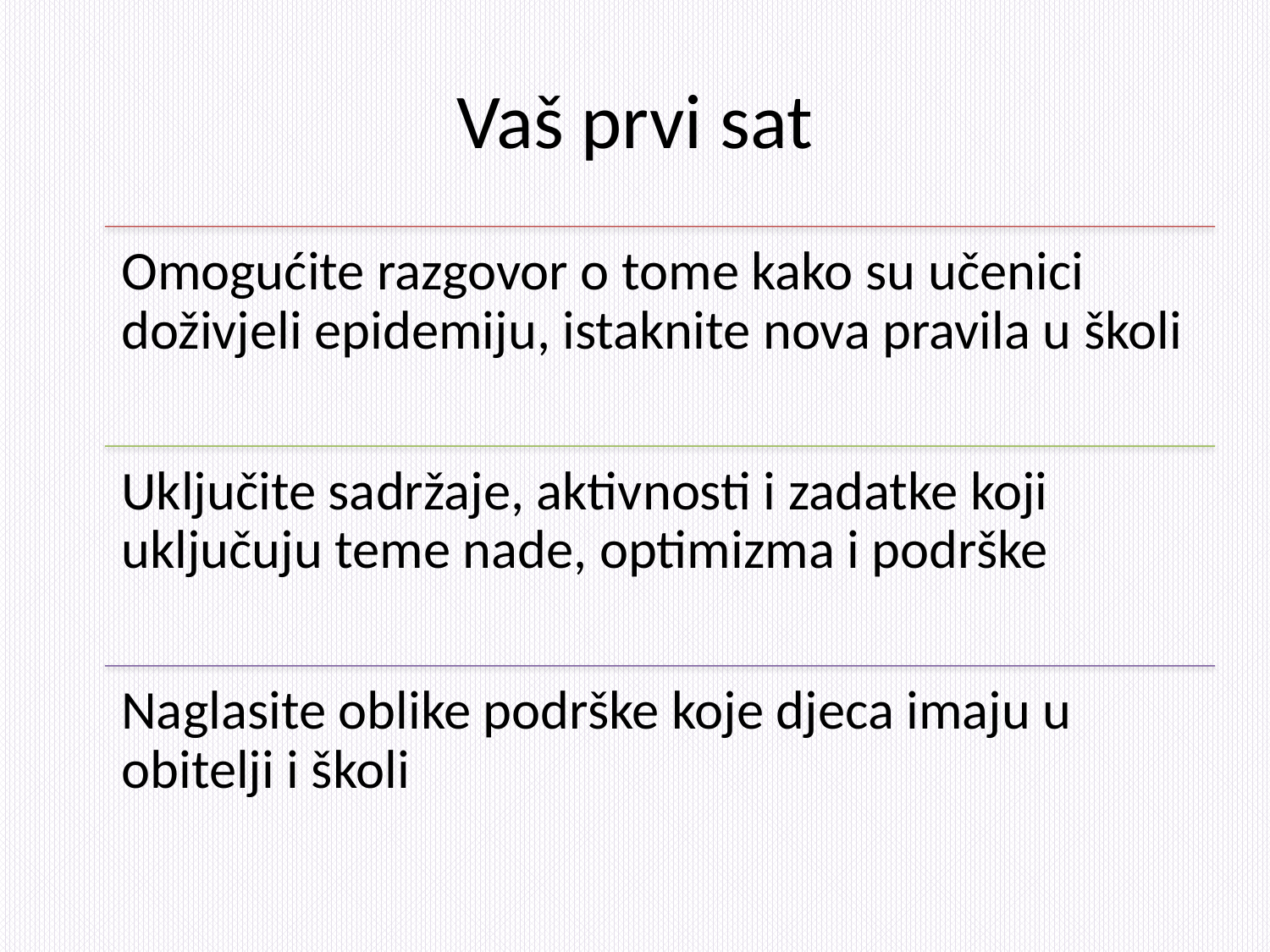

# Vaš prvi sat
Omogućite razgovor o tome kako su učenici doživjeli epidemiju, istaknite nova pravila u školi
Uključite sadržaje, aktivnosti i zadatke koji uključuju teme nade, optimizma i podrške
Naglasite oblike podrške koje djeca imaju u obitelji i školi